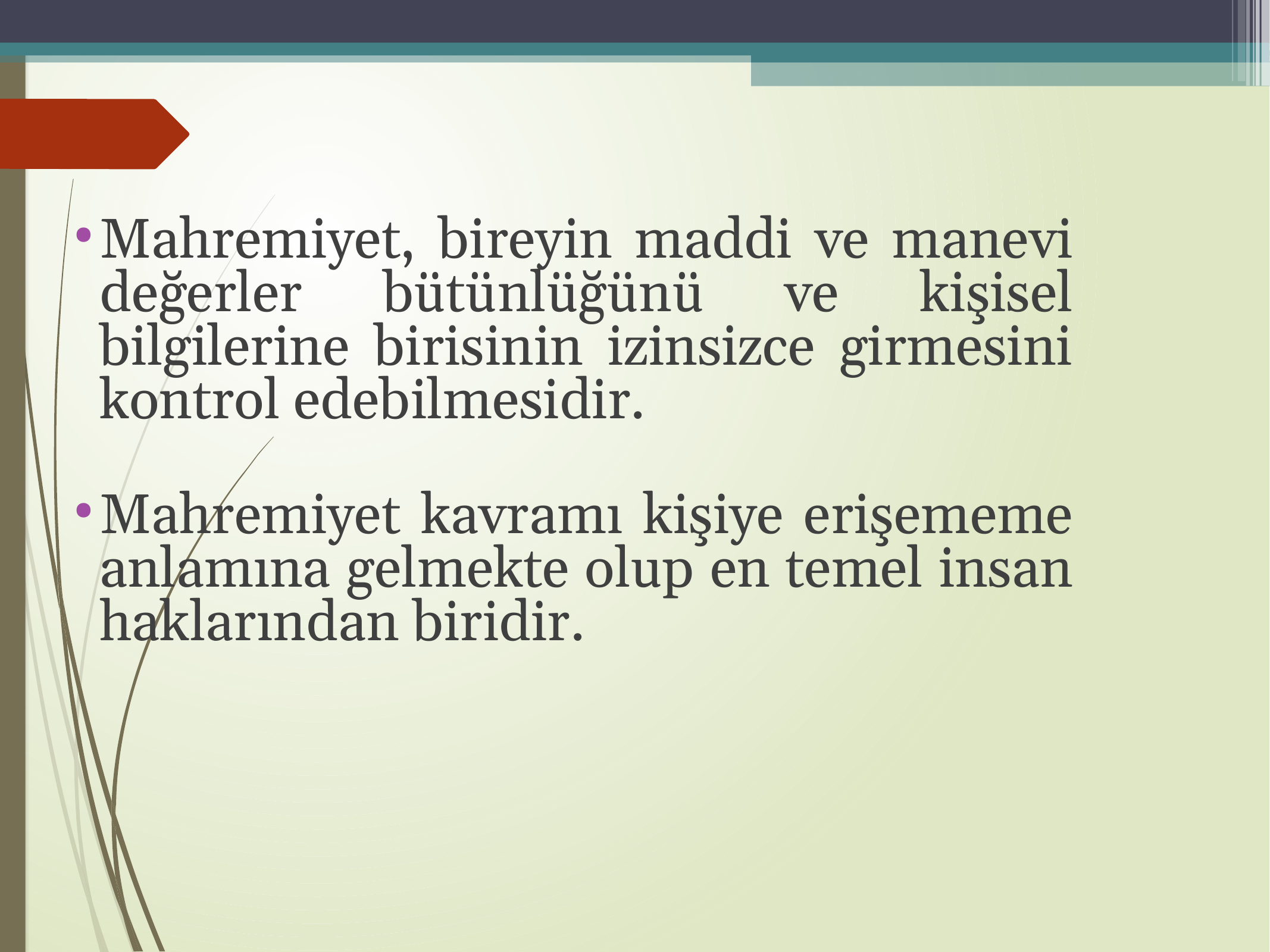

Mahremiyet, bireyin maddi ve manevi değerler bütünlüğünü ve kişisel bilgilerine birisinin izinsizce girmesini kontrol edebilmesidir.

Mahremiyet kavramı kişiye erişememe anlamına gelmekte olup en temel insan haklarından biridir.